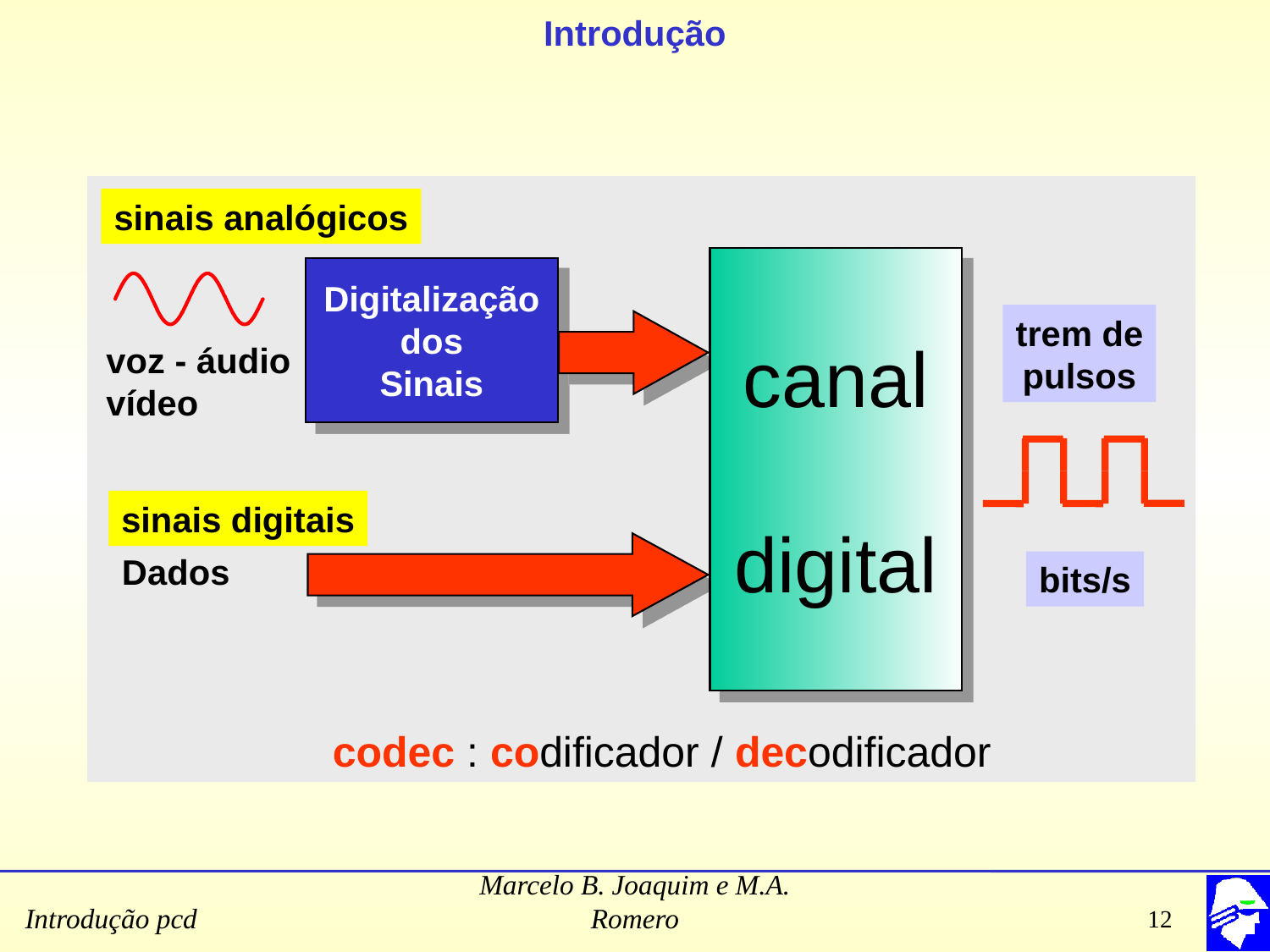

# Introdução

sinais analógicos
canal

digital
Digitalização
dos
Sinais

trem de
pulsos

voz - áudio
vídeo

sinais digitais

Dados
bits/s
codec : codificador / decodificador
Marcelo B. Joaquim e M.A. Romero

12